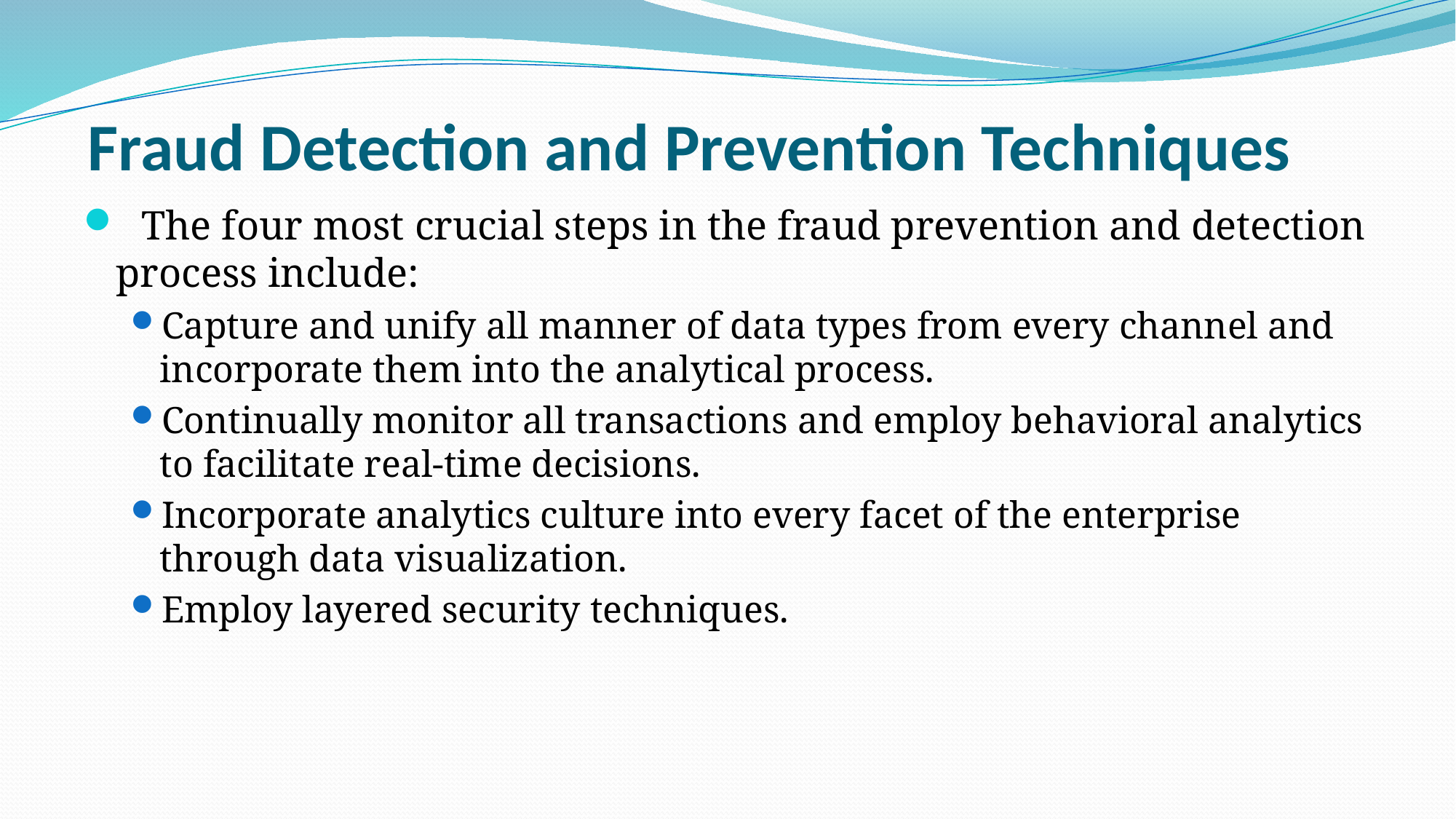

# Fraud Detection and Prevention Techniques
  The four most crucial steps in the fraud prevention and detection process include:
Capture and unify all manner of data types from every channel and incorporate them into the analytical process.
Continually monitor all transactions and employ behavioral analytics to facilitate real-time decisions.
Incorporate analytics culture into every facet of the enterprise through data visualization.
Employ layered security techniques.